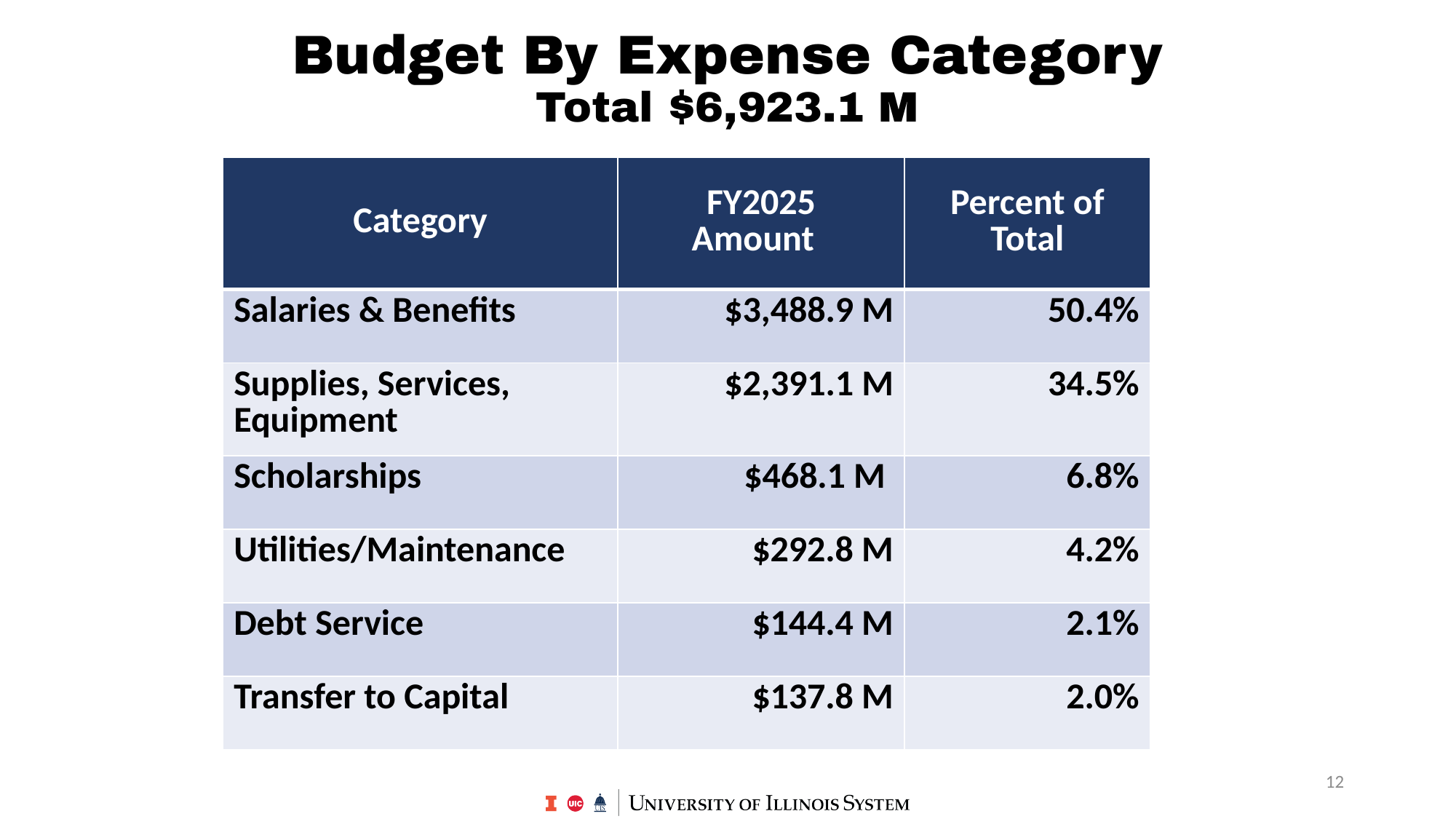

# Budget By Expense Category Total $6,923.1 M
| Category | FY2025 Amount | Percent of Total |
| --- | --- | --- |
| Salaries & Benefits | $3,488.9 M | 50.4% |
| Supplies, Services, Equipment | $2,391.1 M | 34.5% |
| Scholarships | $468.1 M | 6.8% |
| Utilities/Maintenance | $292.8 M | 4.2% |
| Debt Service | $144.4 M | 2.1% |
| Transfer to Capital | $137.8 M | 2.0% |
12